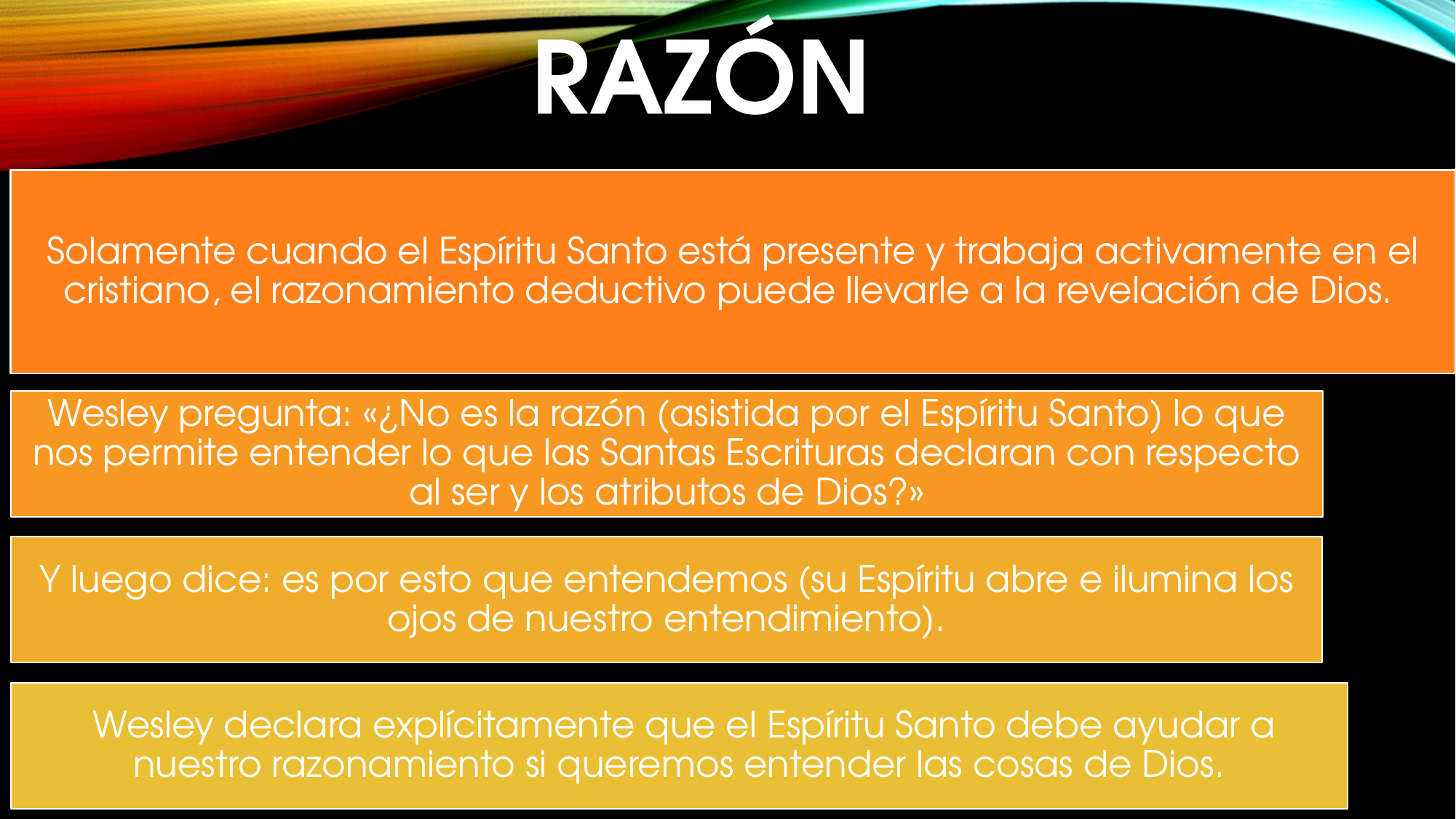

# Razón
Solamente cuando el Espíritu Santo está presente y trabaja activamente en el cristiano, el razonamiento deductivo puede llevarle a la revelación de Dios.
Wesley pregunta: «¿No es la razón (asistida por el Espíritu Santo) lo que nos permite entender lo que las Santas Escrituras declaran con respecto al ser y los atributos de Dios?»
Y luego dice: es por esto que entendemos (su Espíritu abre e ilumina los ojos de nuestro entendimiento).
 Wesley declara explícitamente que el Espíritu Santo debe ayudar a nuestro razonamiento si queremos entender las cosas de Dios.